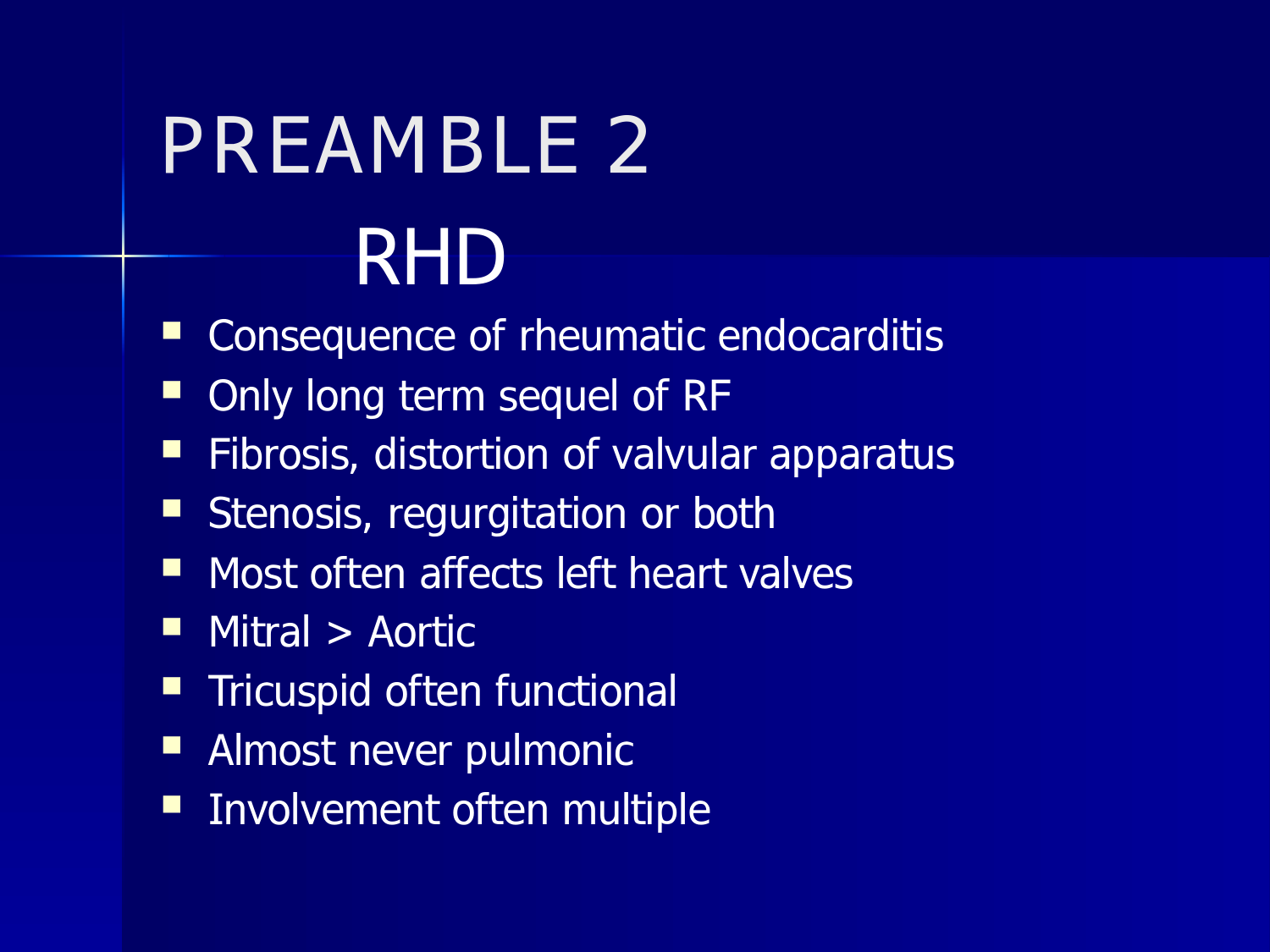

# PREAMBLE 2
           RHD
Consequence of rheumatic endocarditis
Only long term sequel of RF
Fibrosis, distortion of valvular apparatus
Stenosis, regurgitation or both
Most often affects left heart valves
Mitral > Aortic
Tricuspid often functional
Almost never pulmonic
Involvement often multiple